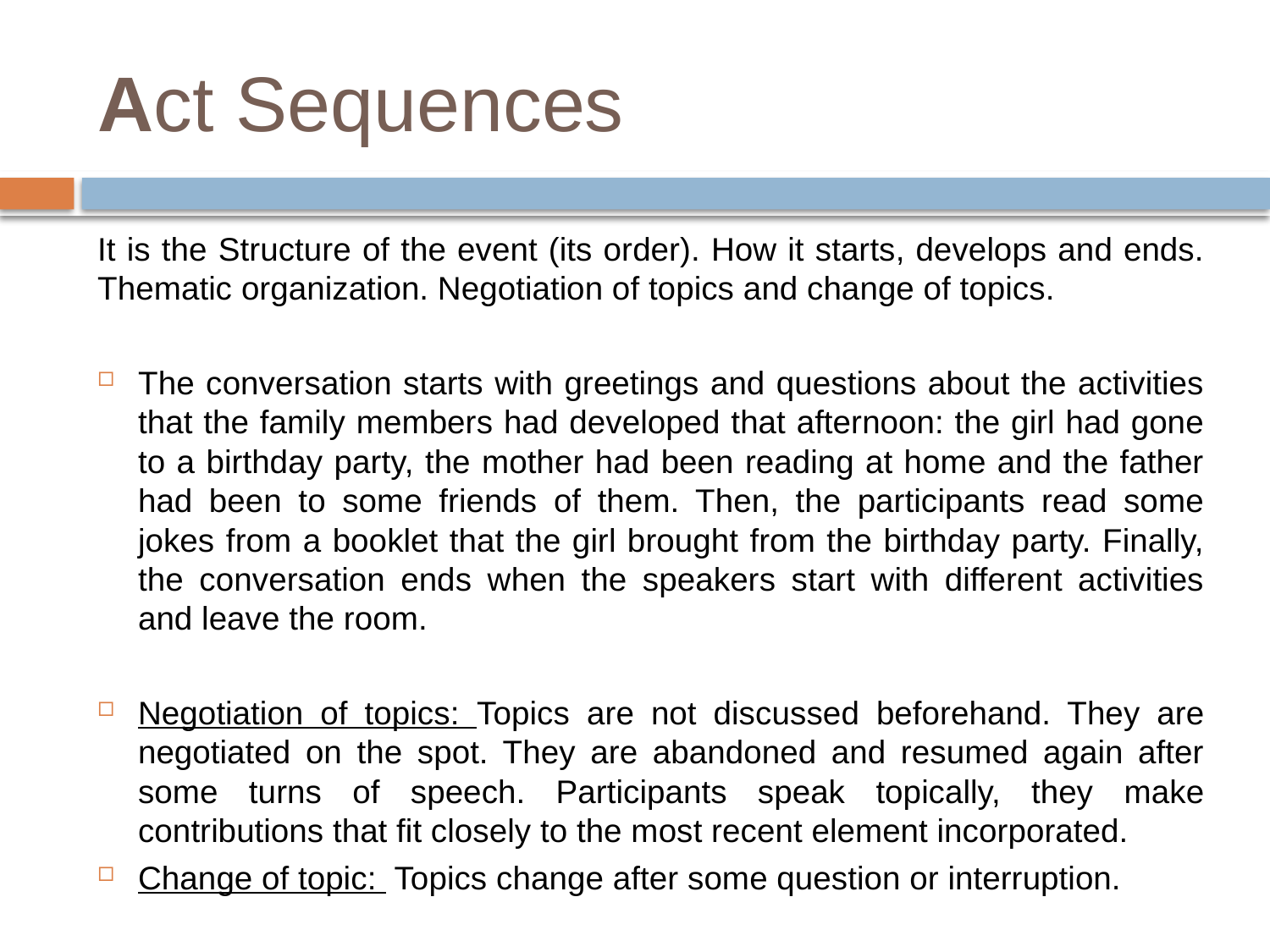

# Act Sequences
It is the Structure of the event (its order). How it starts, develops and ends. Thematic organization. Negotiation of topics and change of topics.

The conversation starts with greetings and questions about the activities that the family members had developed that afternoon: the girl had gone to a birthday party, the mother had been reading at home and the father had been to some friends of them. Then, the participants read some jokes from a booklet that the girl brought from the birthday party. Finally, the conversation ends when the speakers start with different activities and leave the room.

Negotiation of topics: Topics are not discussed beforehand. They are negotiated on the spot. They are abandoned and resumed again after some turns of speech. Participants speak topically, they make contributions that fit closely to the most recent element incorporated.
Change of topic:  Topics change after some question or interruption.